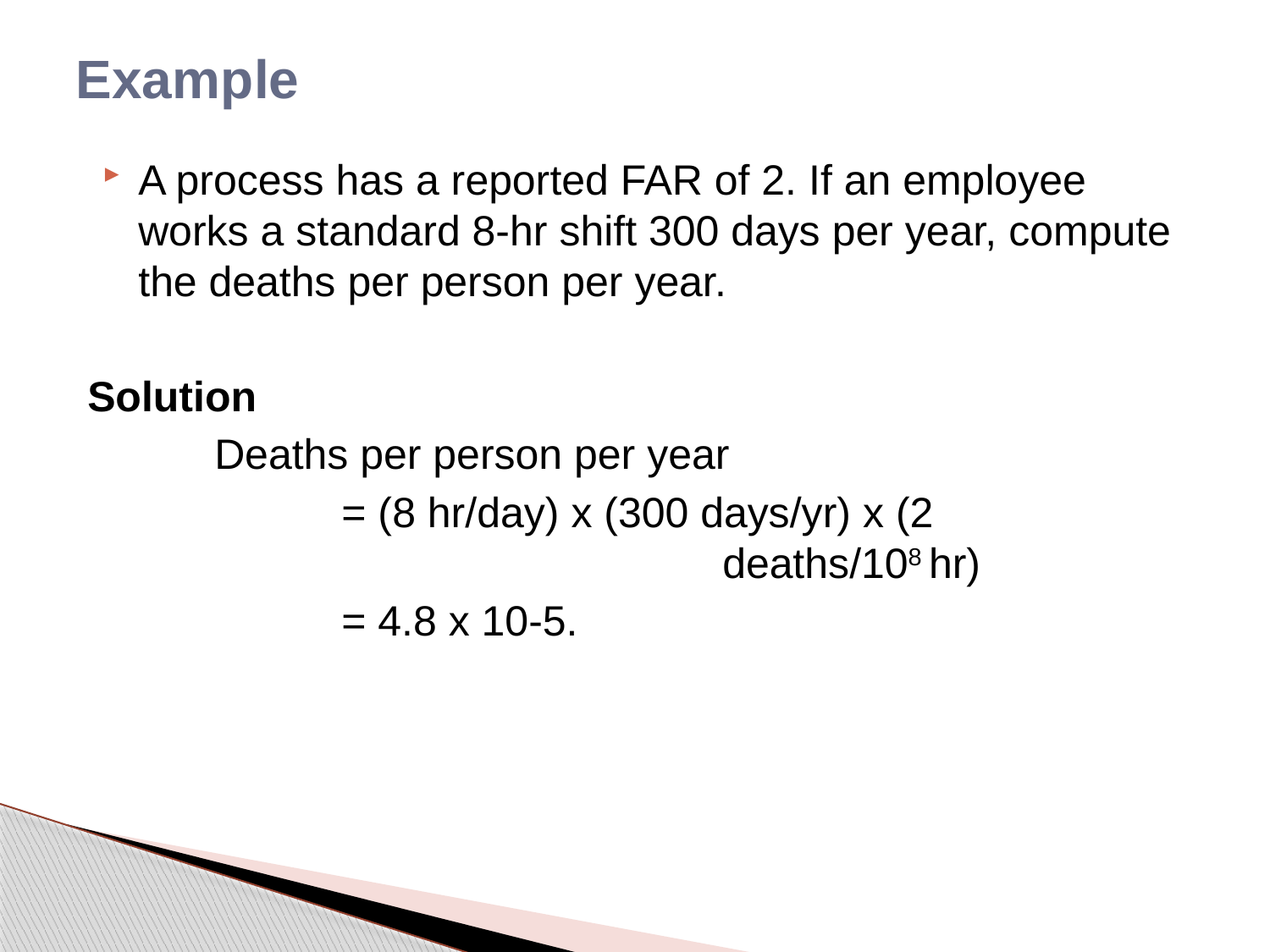

# Example
A process has a reported FAR of 2. If an employee works a standard 8-hr shift 300 days per year, compute the deaths per person per year.

Solution
	Deaths per person per year
		= (8 hr/day) x (300 days/yr) x (2 							deaths/108 hr)
		= 4.8 x 10-5.